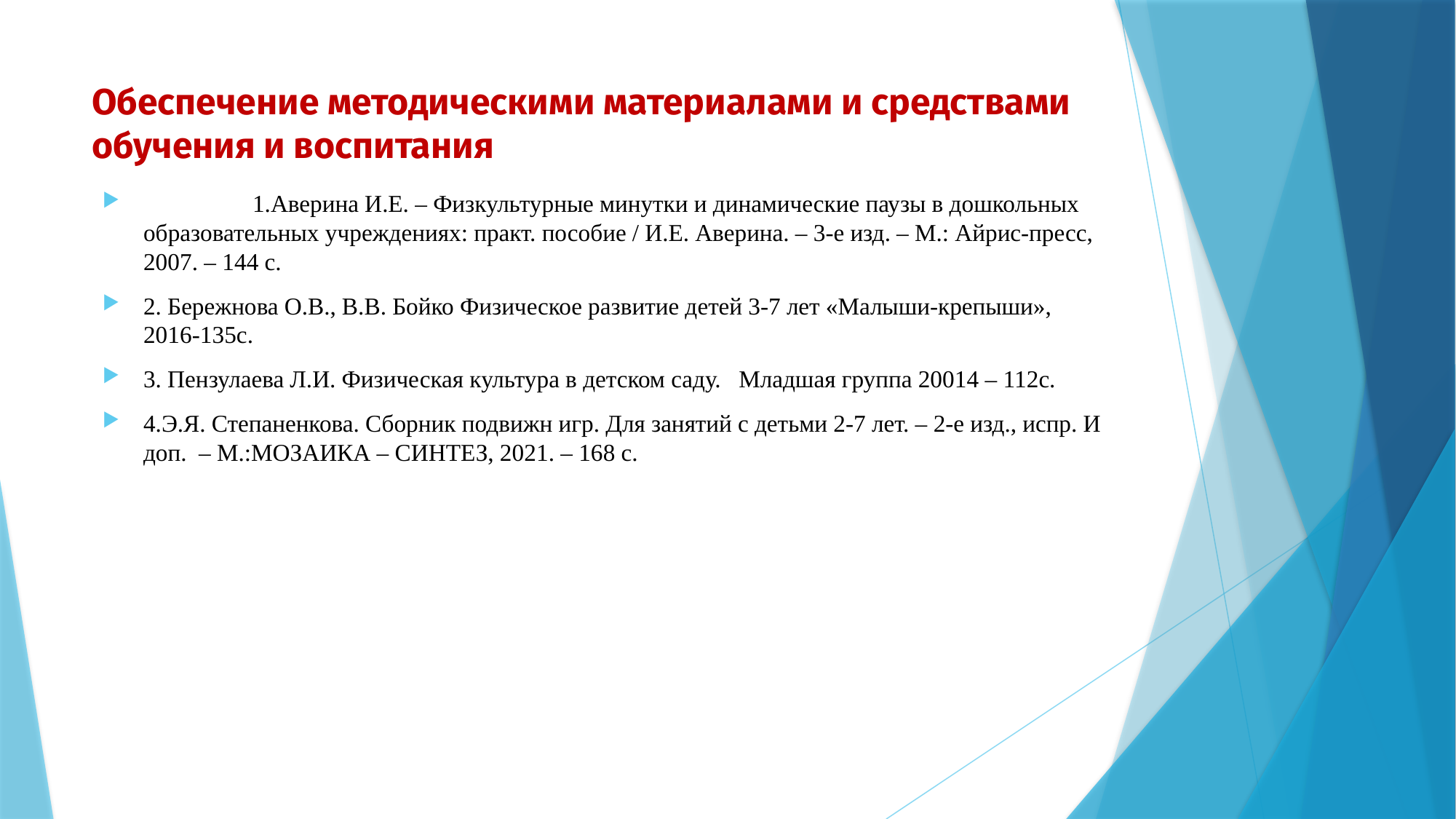

# Обеспечение методическими материалами и средствами обучения и воспитания
	1.Аверина И.Е. – Физкультурные минутки и динамические паузы в дошкольных образовательных учреждениях: практ. пособие / И.Е. Аверина. – 3-е изд. – М.: Айрис-пресс, 2007. – 144 с.
2. Бережнова О.В., В.В. Бойко Физическое развитие детей 3-7 лет «Малыши-крепыши», 2016-135с.
3. Пензулаева Л.И. Физическая культура в детском саду.   Младшая группа 20014 – 112с.
4.Э.Я. Степаненкова. Сборник подвижн игр. Для занятий с детьми 2-7 лет. – 2-е изд., испр. И доп.  – М.:МОЗАИКА – СИНТЕЗ, 2021. – 168 с.